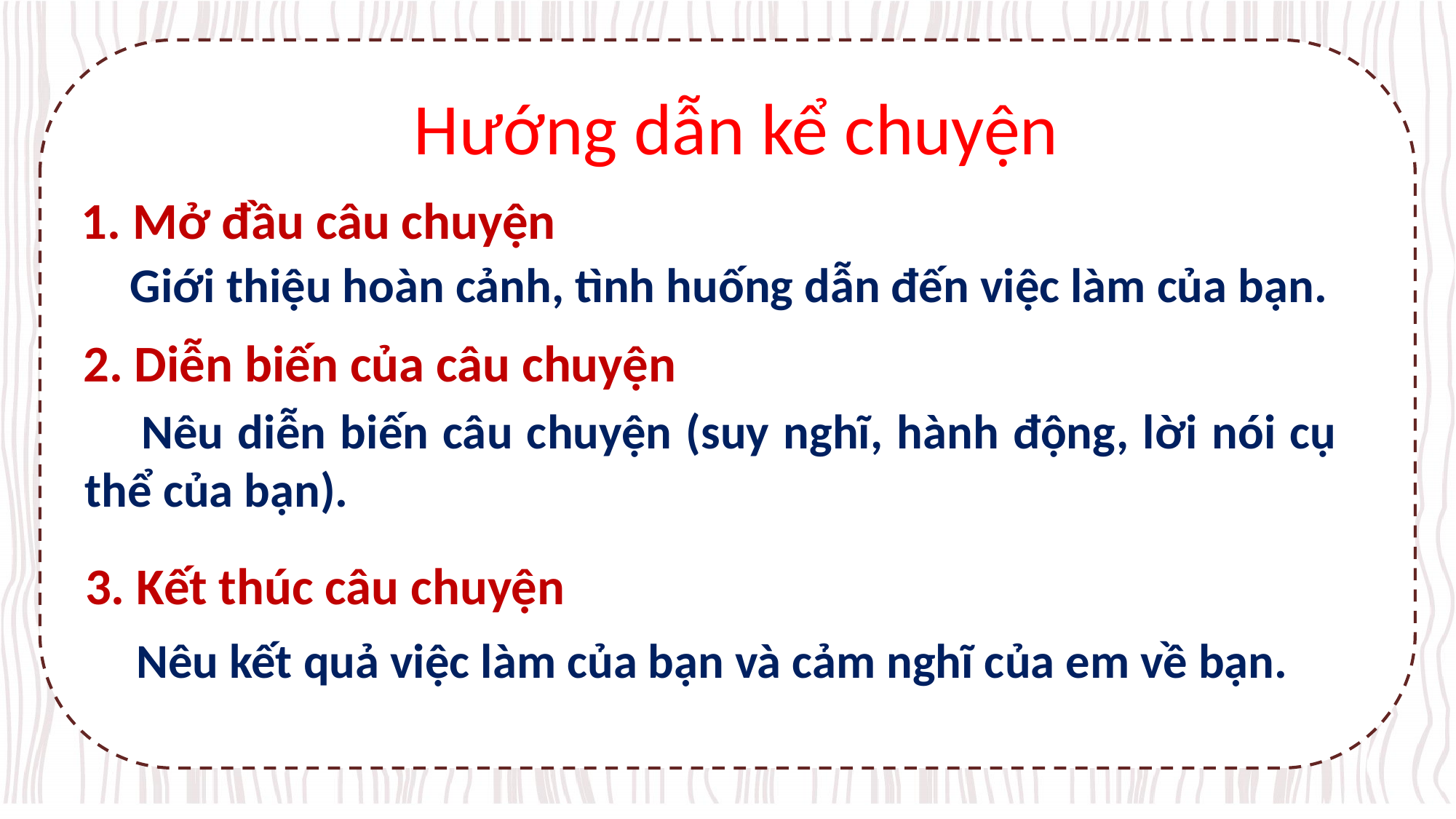

Hướng dẫn kể chuyện
1. Mở đầu câu chuyện
Giới thiệu hoàn cảnh, tình huống dẫn đến việc làm của bạn.
2. Diễn biến của câu chuyện
    Nêu diễn biến câu chuyện (suy nghĩ, hành động, lời nói cụ thể của bạn).
3. Kết thúc câu chuyện
Nêu kết quả việc làm của bạn và cảm nghĩ của em về bạn.